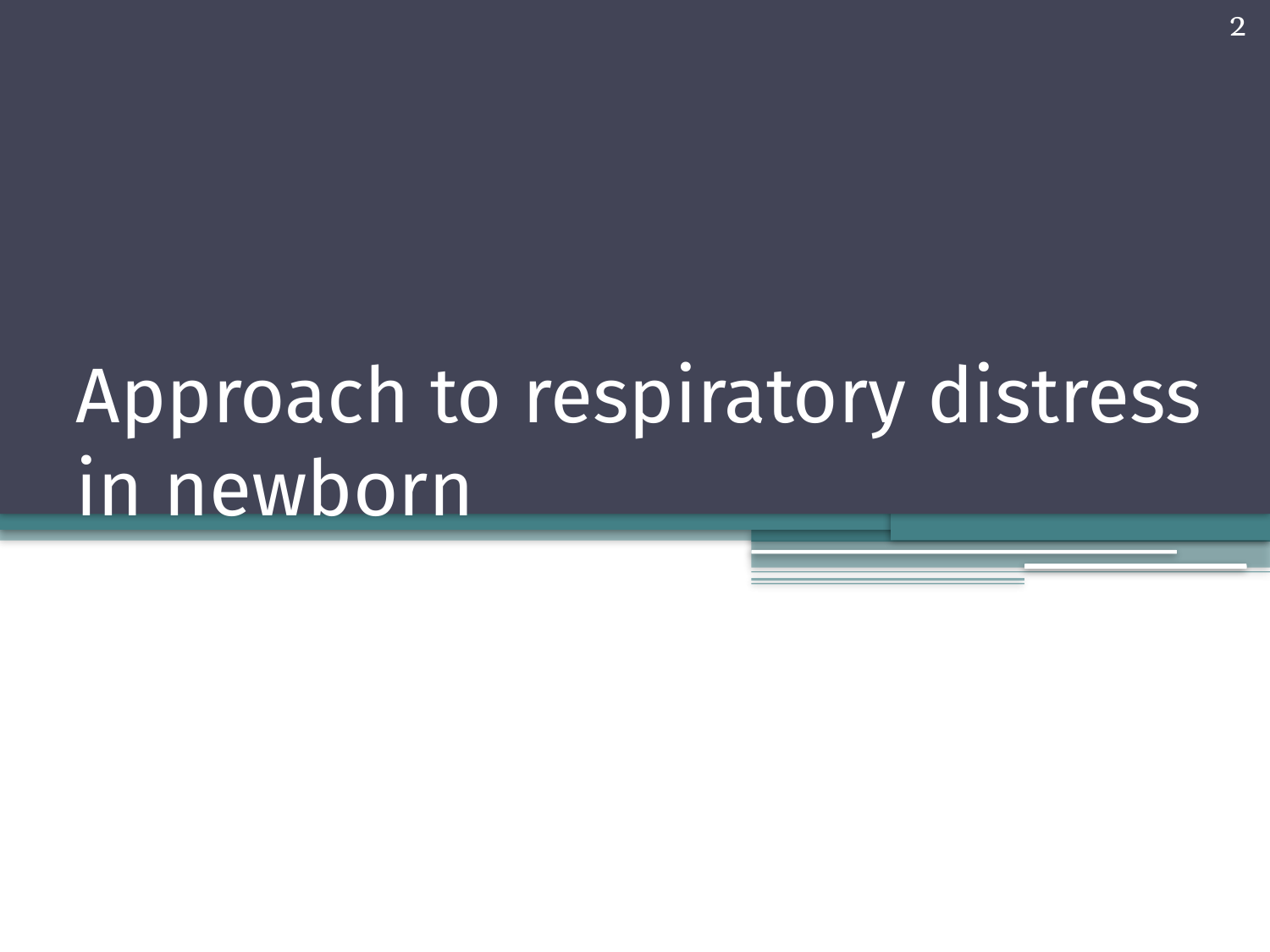

2

April/2019

# Approach to respiratory distress in newborn